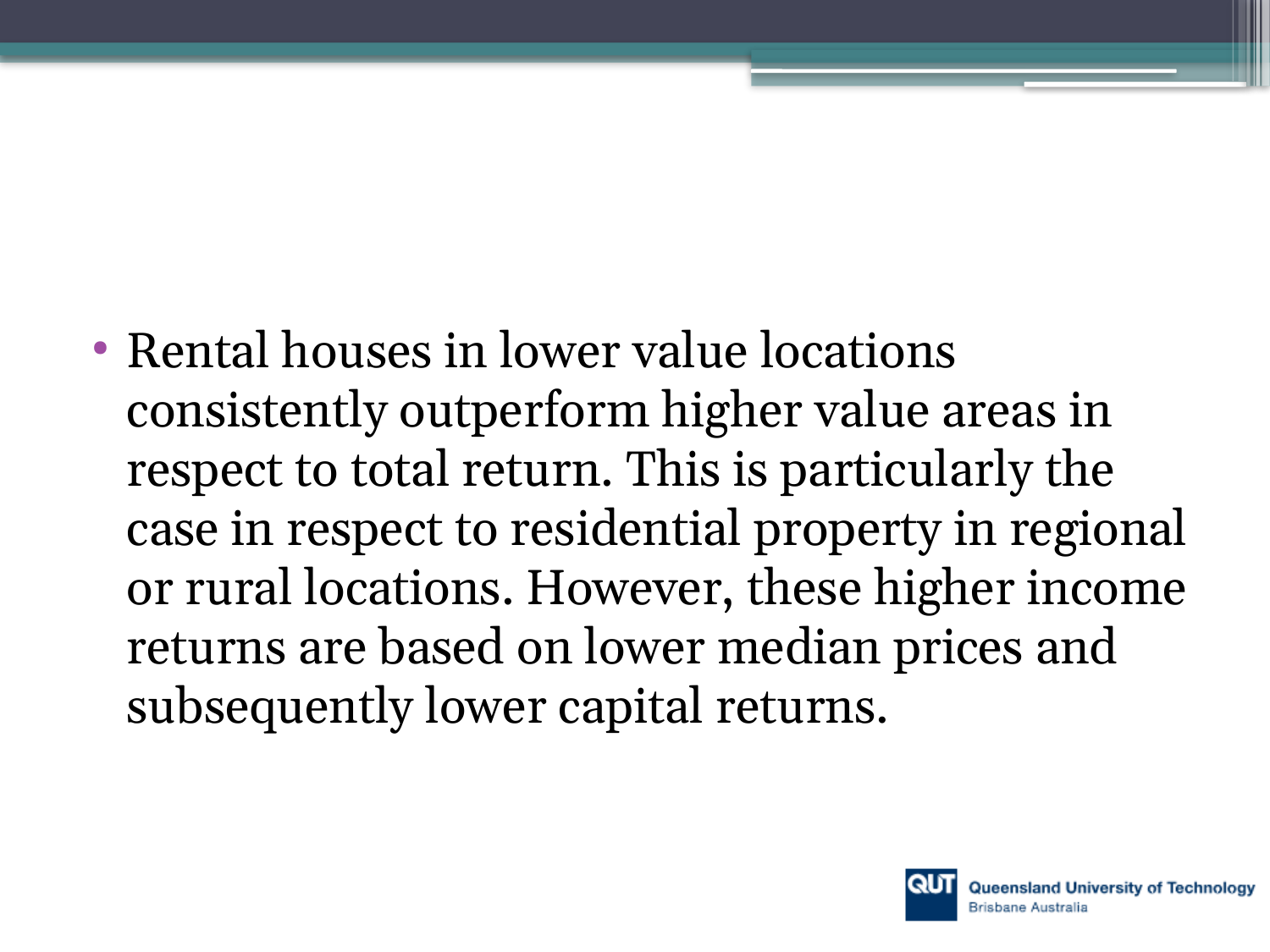

#
Rental houses in lower value locations consistently outperform higher value areas in respect to total return. This is particularly the case in respect to residential property in regional or rural locations. However, these higher income returns are based on lower median prices and subsequently lower capital returns.